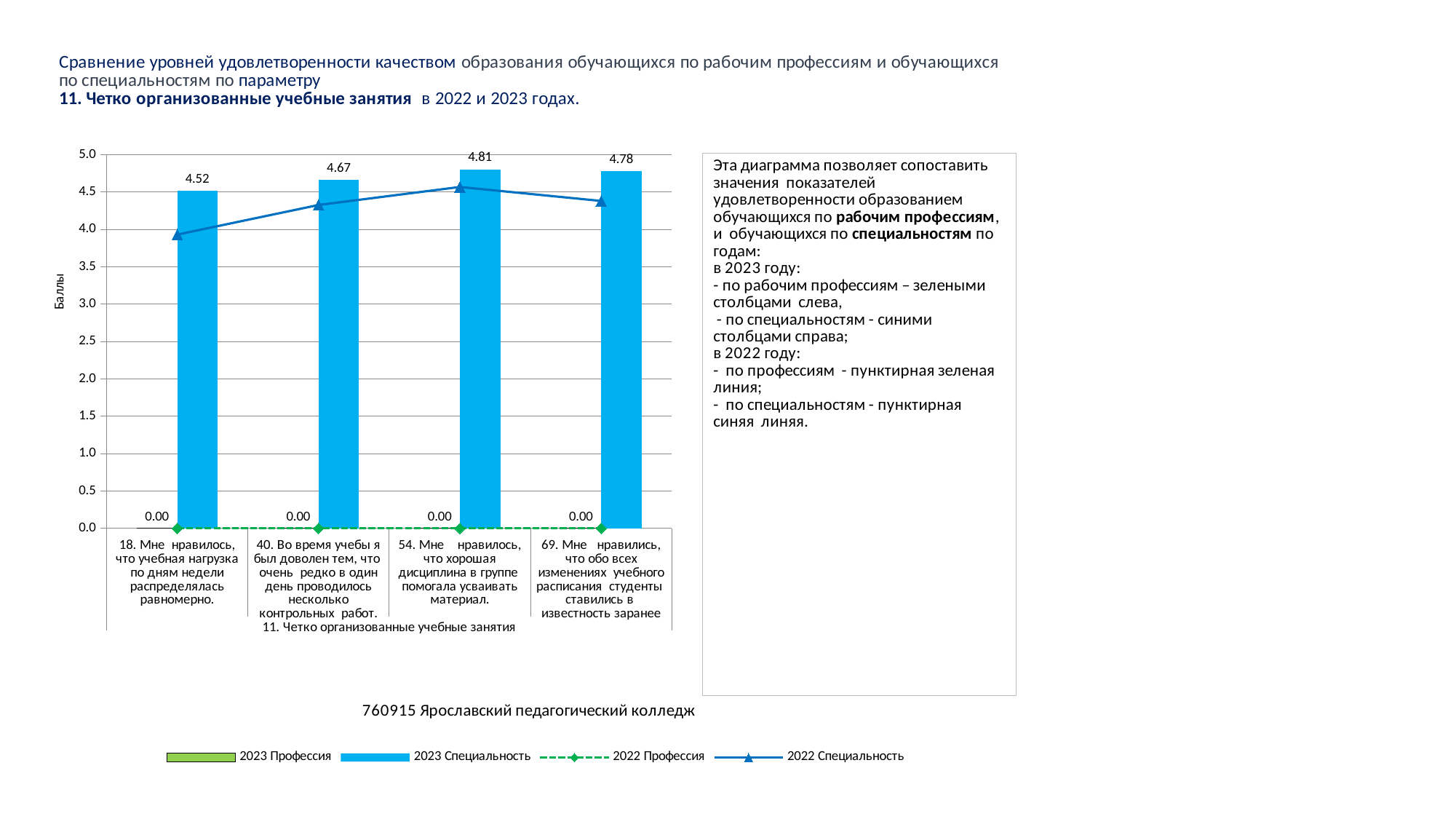

### Chart

| Category | 2023 Профессия | 2023 Специальность | 2022 Профессия | 2022 Специальность |
|---|---|---|---|---|
| 18. Мне  нравилось, что учебная нагрузка по дням недели распределялась равномерно. | 0.0 | 4.516209476309227 | 0.0 | 3.930841121495327 |
| 40. Во время учебы я был доволен тем, что  очень  редко в один день проводилось несколько контрольных  работ. | 0.0 | 4.665835411471321 | 0.0 | 4.327102803738318 |
| 54. Мне    нравилось, что хорошая дисциплина в группе  помогала усваивать материал. | 0.0 | 4.805486284289277 | 0.0 | 4.56822429906542 |
| 69. Мне   нравились, что обо всех изменениях  учебного расписания  студенты  ставились в  известность заранее | 0.0 | 4.780548628428928 | 0.0 | 4.381308411214953 |